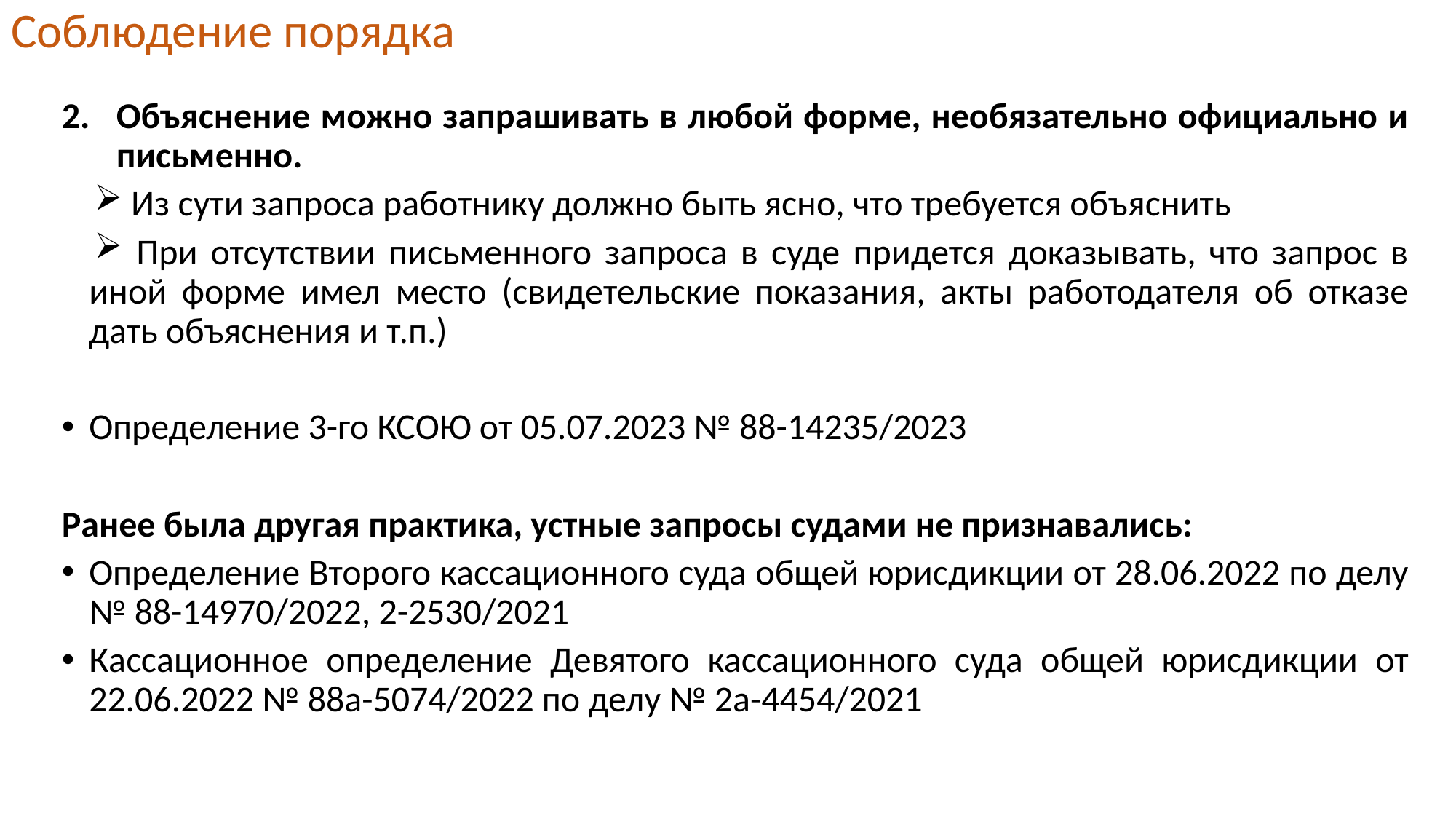

# Соблюдение порядка
Объяснение можно запрашивать в любой форме, необязательно официально и письменно.
 Из сути запроса работнику должно быть ясно, что требуется объяснить
 При отсутствии письменного запроса в суде придется доказывать, что запрос в иной форме имел место (свидетельские показания, акты работодателя об отказе дать объяснения и т.п.)

Определение 3-го КСОЮ от 05.07.2023 № 88-14235/2023

Ранее была другая практика, устные запросы судами не признавались:
Определение Второго кассационного суда общей юрисдикции от 28.06.2022 по делу № 88-14970/2022, 2-2530/2021
Кассационное определение Девятого кассационного суда общей юрисдикции от 22.06.2022 № 88а-5074/2022 по делу № 2а-4454/2021